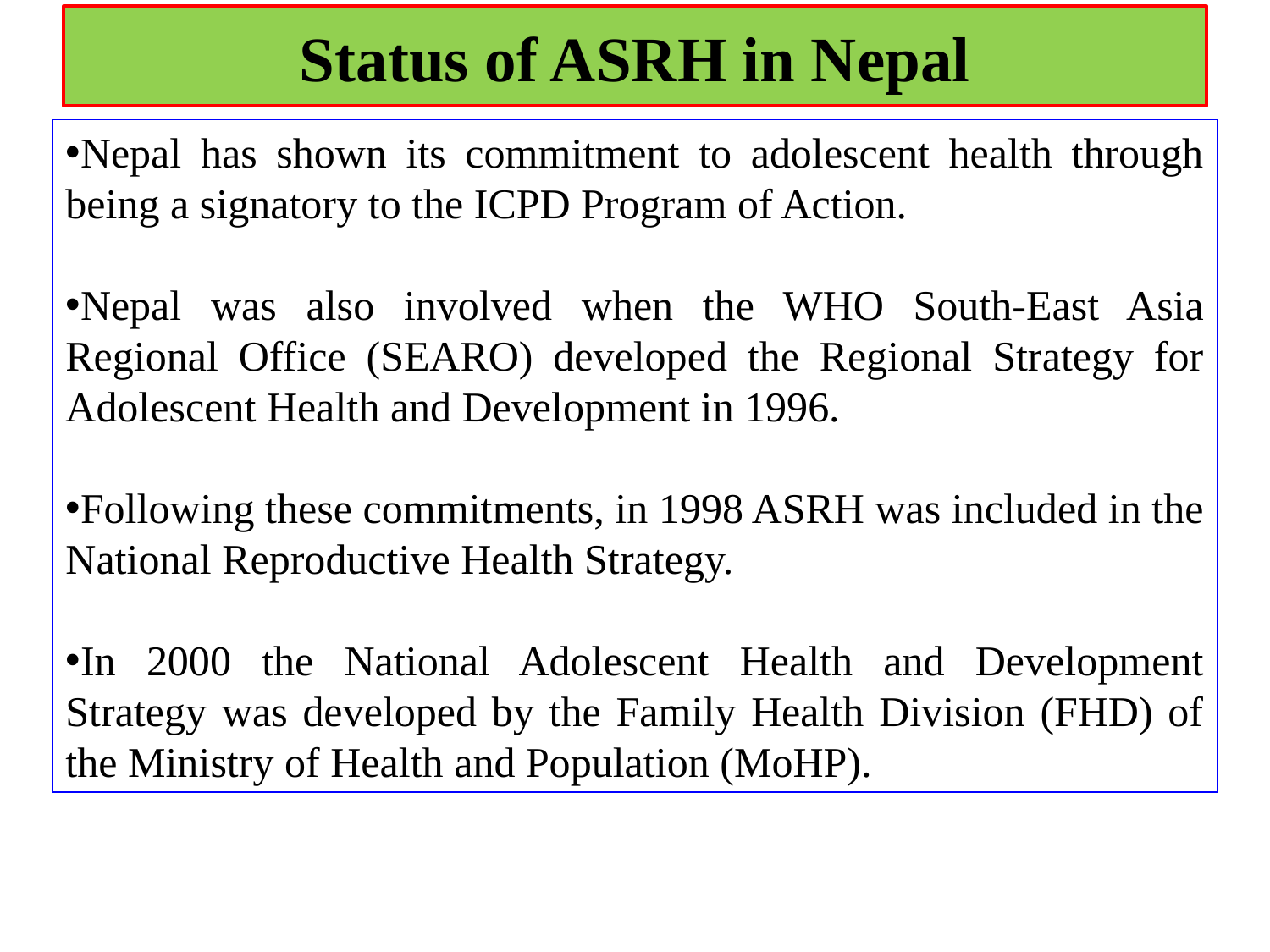

# Status of ASRH in Nepal
Nepal has shown its commitment to adolescent health through being a signatory to the ICPD Program of Action.

Nepal was also involved when the WHO South-East Asia Regional Office (SEARO) developed the Regional Strategy for Adolescent Health and Development in 1996.

Following these commitments, in 1998 ASRH was included in the National Reproductive Health Strategy.

In 2000 the National Adolescent Health and Development Strategy was developed by the Family Health Division (FHD) of the Ministry of Health and Population (MoHP).

25